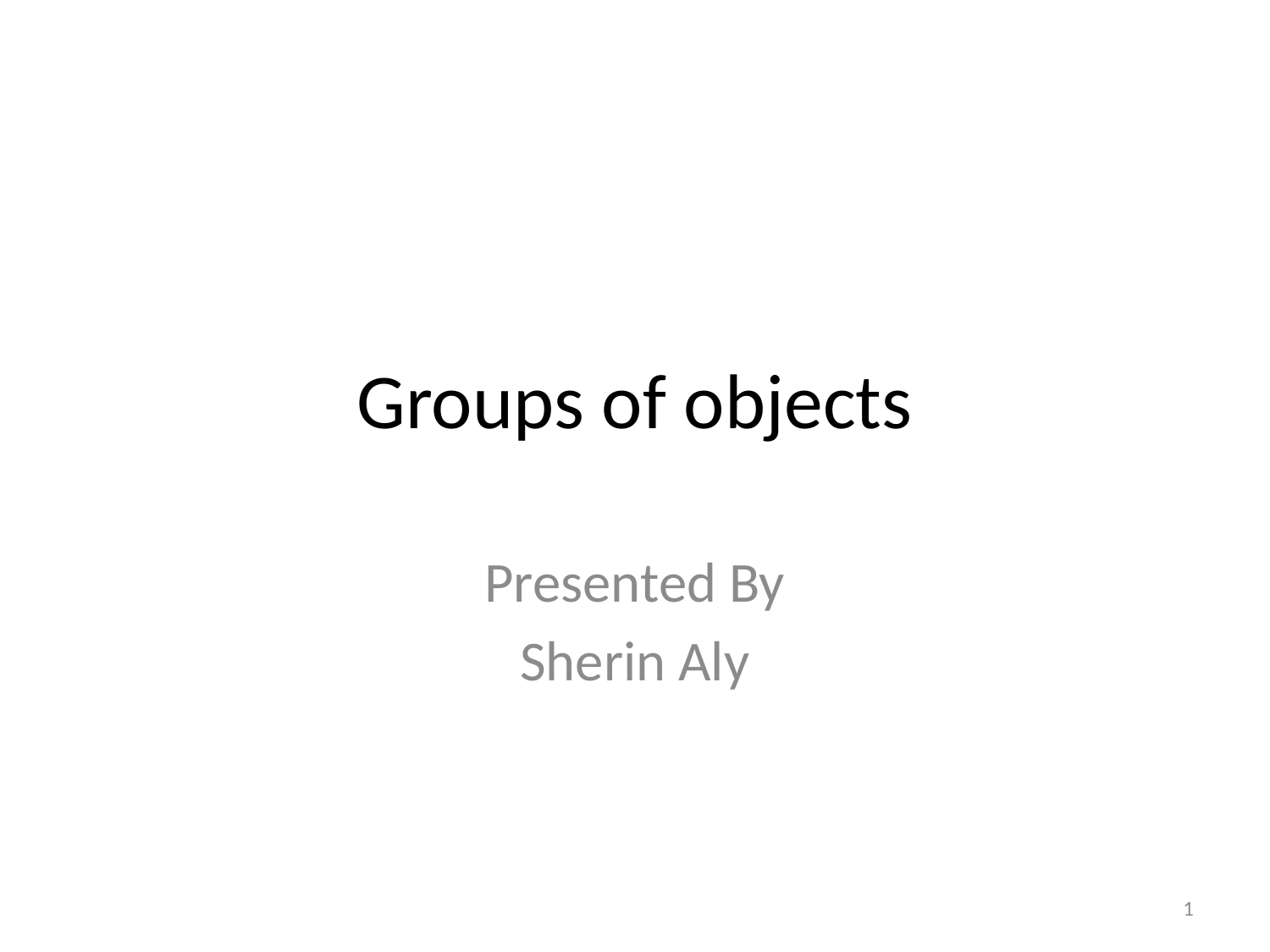

# Groups of objects
Presented By
Sherin Aly
1